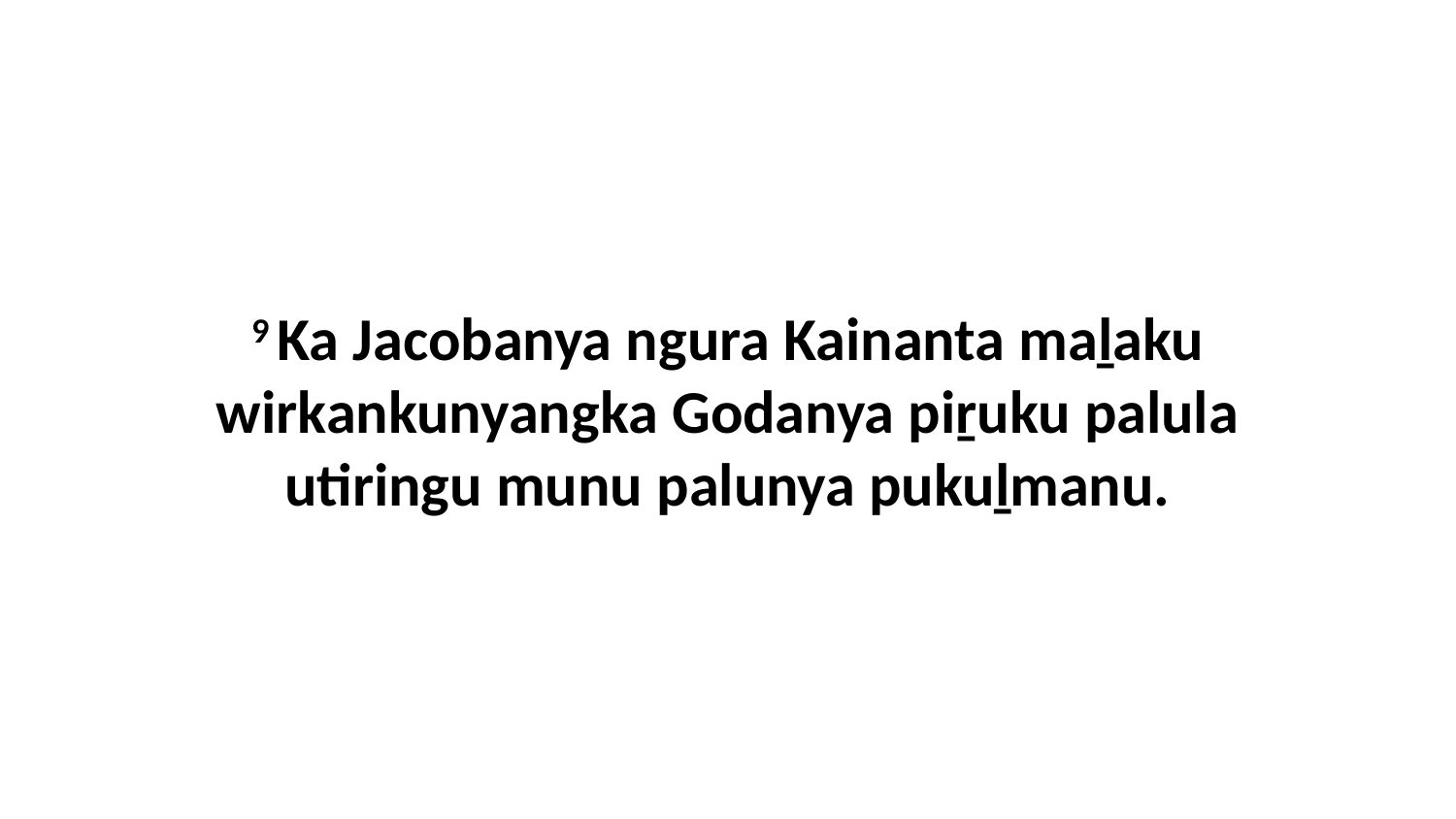

9 Ka Jacobanya ngura Kainanta maḻaku wirkankunyangka Godanya piṟuku palula utiringu munu palunya pukuḻmanu.